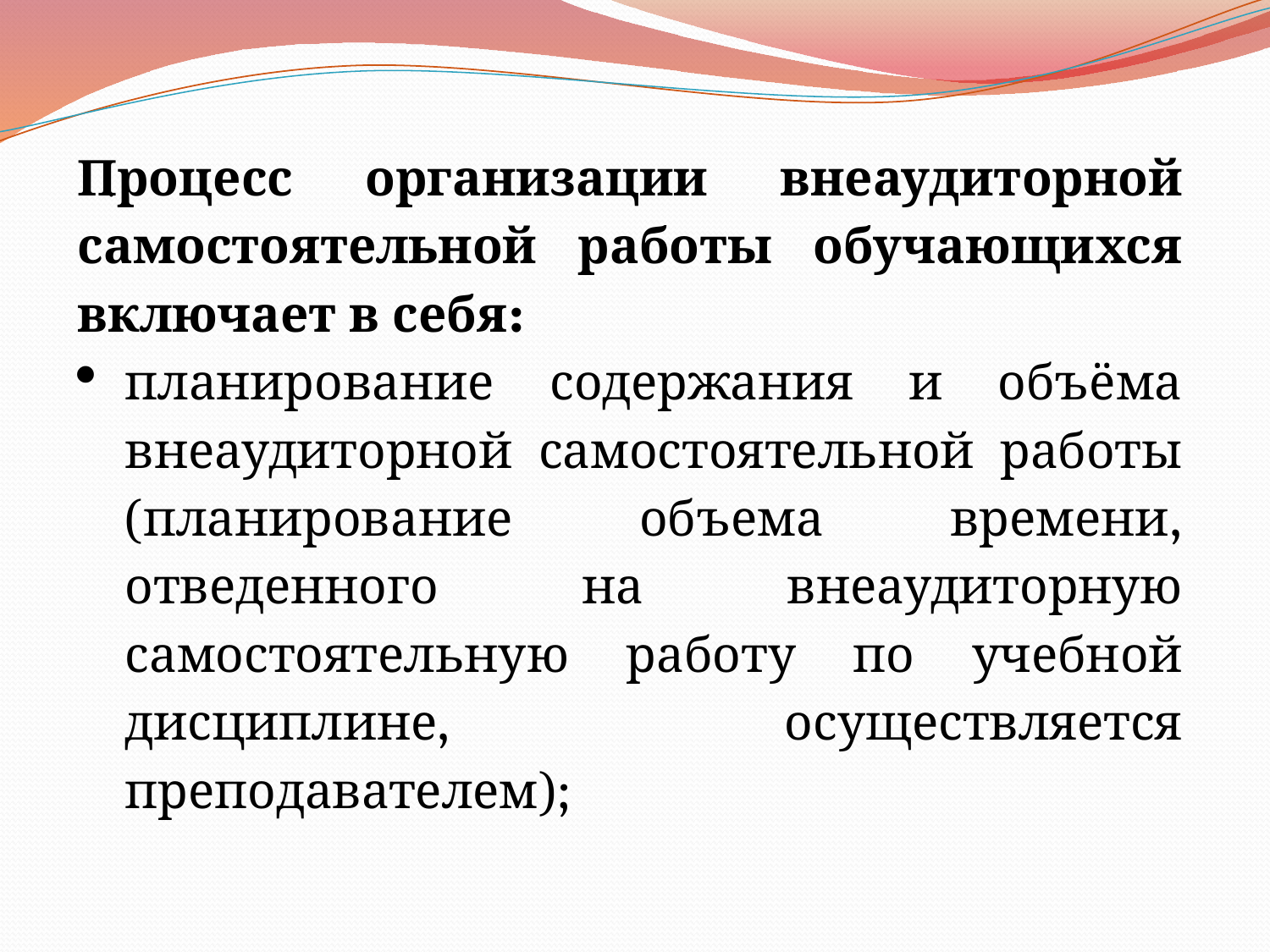

Процесс организации внеаудиторной самостоятельной работы обучающихся включает в себя:
планирование содержания и объёма внеаудиторной самостоятельной работы (планирование объема времени, отведенного на внеаудиторную самостоятельную работу по учебной дисциплине, осуществляется преподавателем);

.